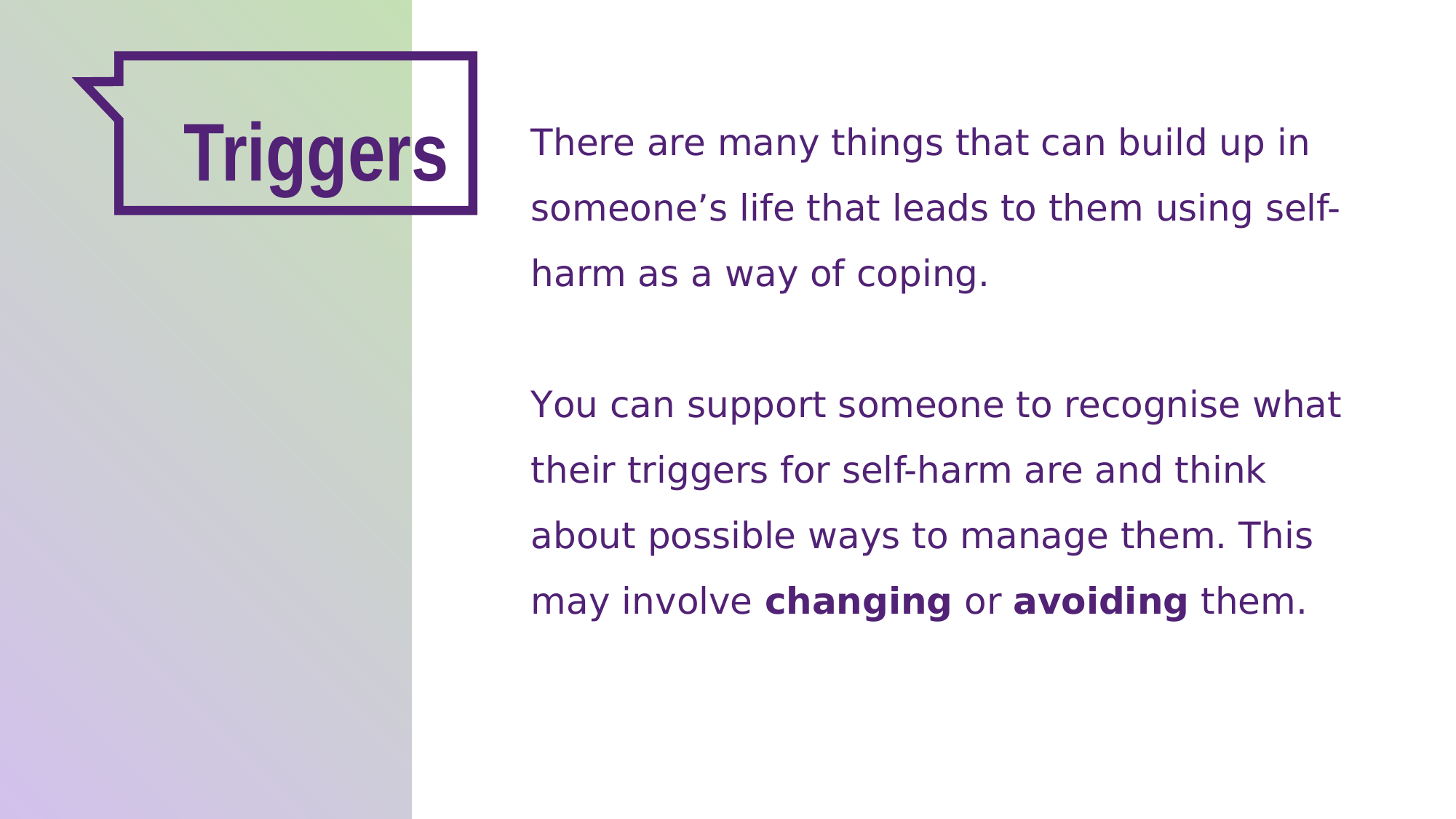

Triggers
There are many things that can build up in someone’s life that leads to them using self-harm as a way of coping.

You can support someone to recognise what their triggers for self-harm are and think about possible ways to manage them. This may involve changing or avoiding them.